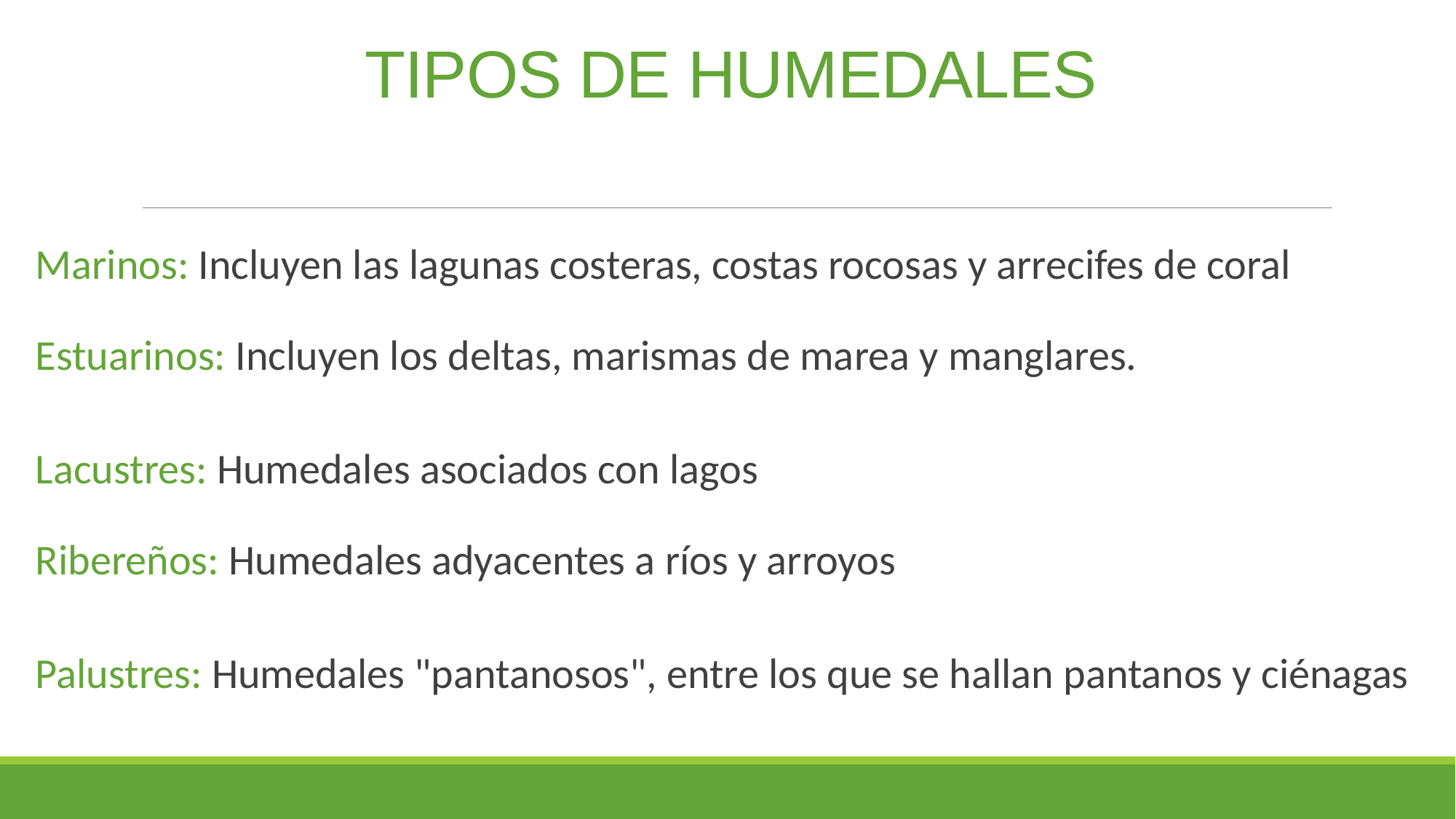

# TIPOS DE HUMEDALES
Marinos: Incluyen las lagunas costeras, costas rocosas y arrecifes de coral
Estuarinos: Incluyen los deltas, marismas de marea y manglares.
Lacustres: Humedales asociados con lagos
Ribereños: Humedales adyacentes a ríos y arroyos
Palustres: Humedales "pantanosos", entre los que se hallan pantanos y ciénagas